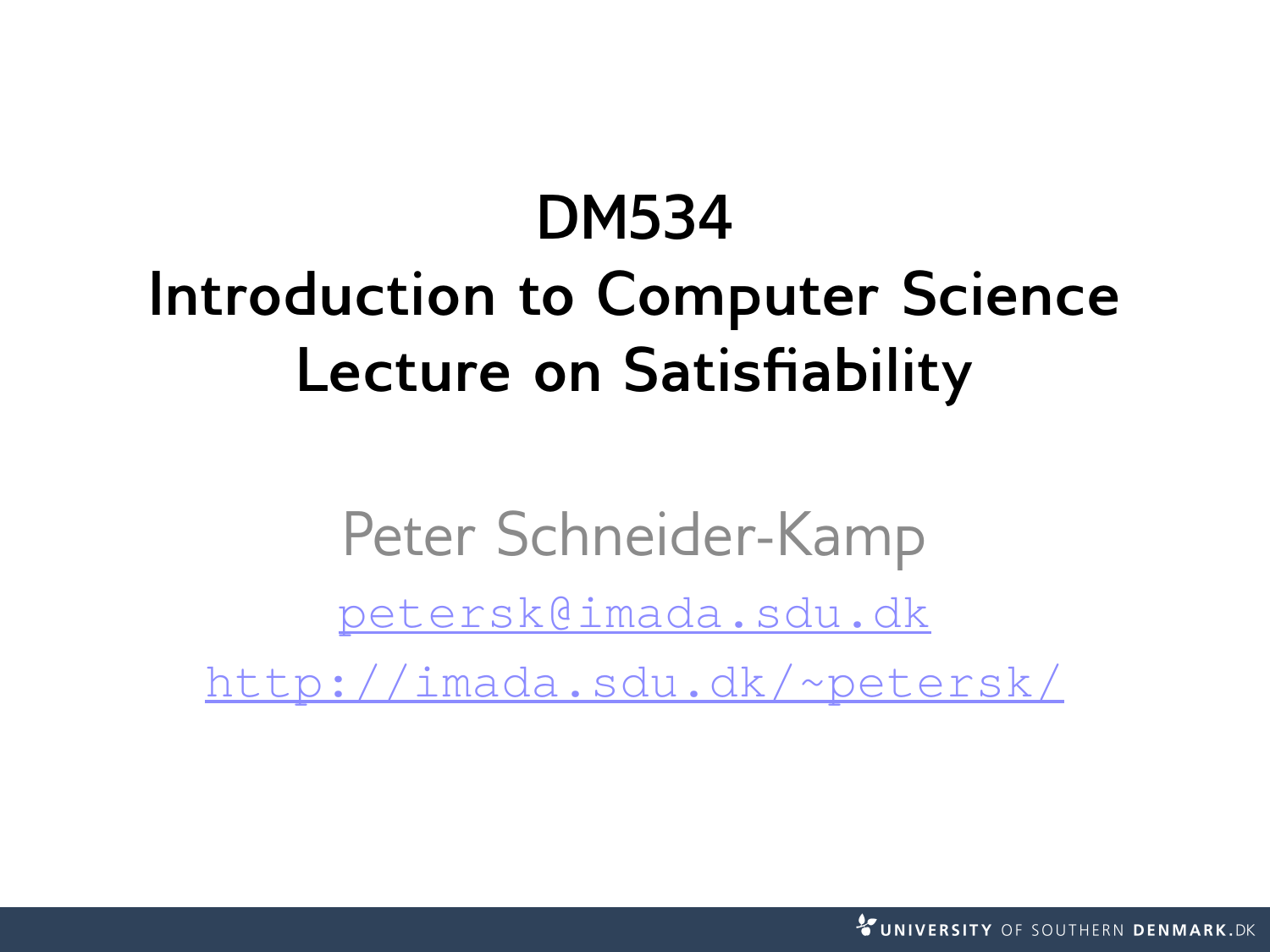

# DM534 Introduction to Computer Science Lecture on Satisfiability
Peter Schneider-Kamp
petersk@imada.sdu.dk
http://imada.sdu.dk/~petersk/